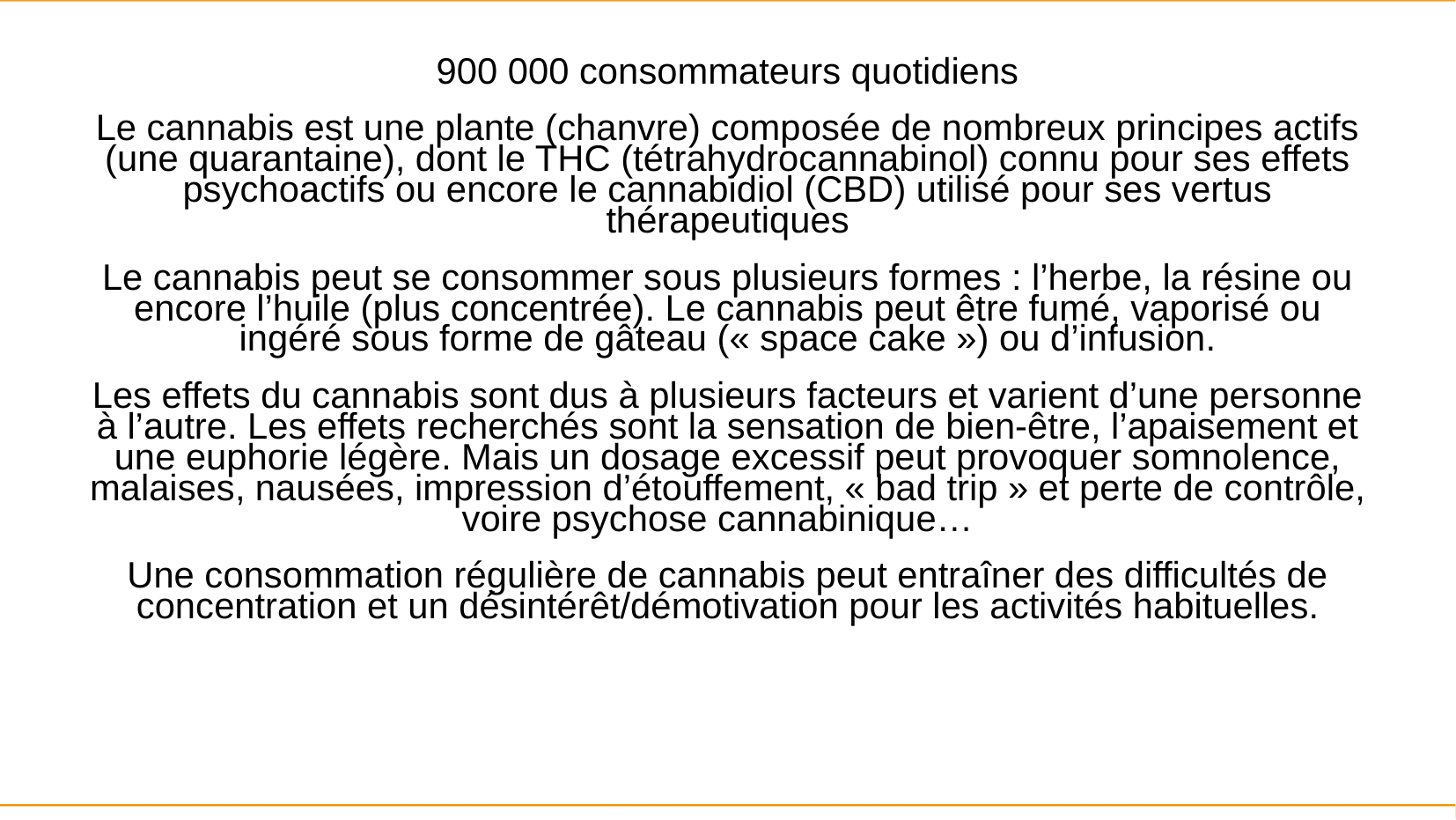

900 000 consommateurs quotidiens
Le cannabis est une plante (chanvre) composée de nombreux principes actifs (une quarantaine), dont le THC (tétrahydrocannabinol) connu pour ses effets psychoactifs ou encore le cannabidiol (CBD) utilisé pour ses vertus thérapeutiques
Le cannabis peut se consommer sous plusieurs formes : l’herbe, la résine ou encore l’huile (plus concentrée). Le cannabis peut être fumé, vaporisé ou ingéré sous forme de gâteau (« space cake ») ou d’infusion.
Les effets du cannabis sont dus à plusieurs facteurs et varient d’une personne à l’autre. Les effets recherchés sont la sensation de bien-être, l’apaisement et une euphorie légère. Mais un dosage excessif peut provoquer somnolence, malaises, nausées, impression d’étouffement, « bad trip » et perte de contrôle, voire psychose cannabinique…
Une consommation régulière de cannabis peut entraîner des difficultés de concentration et un désintérêt/démotivation pour les activités habituelles.